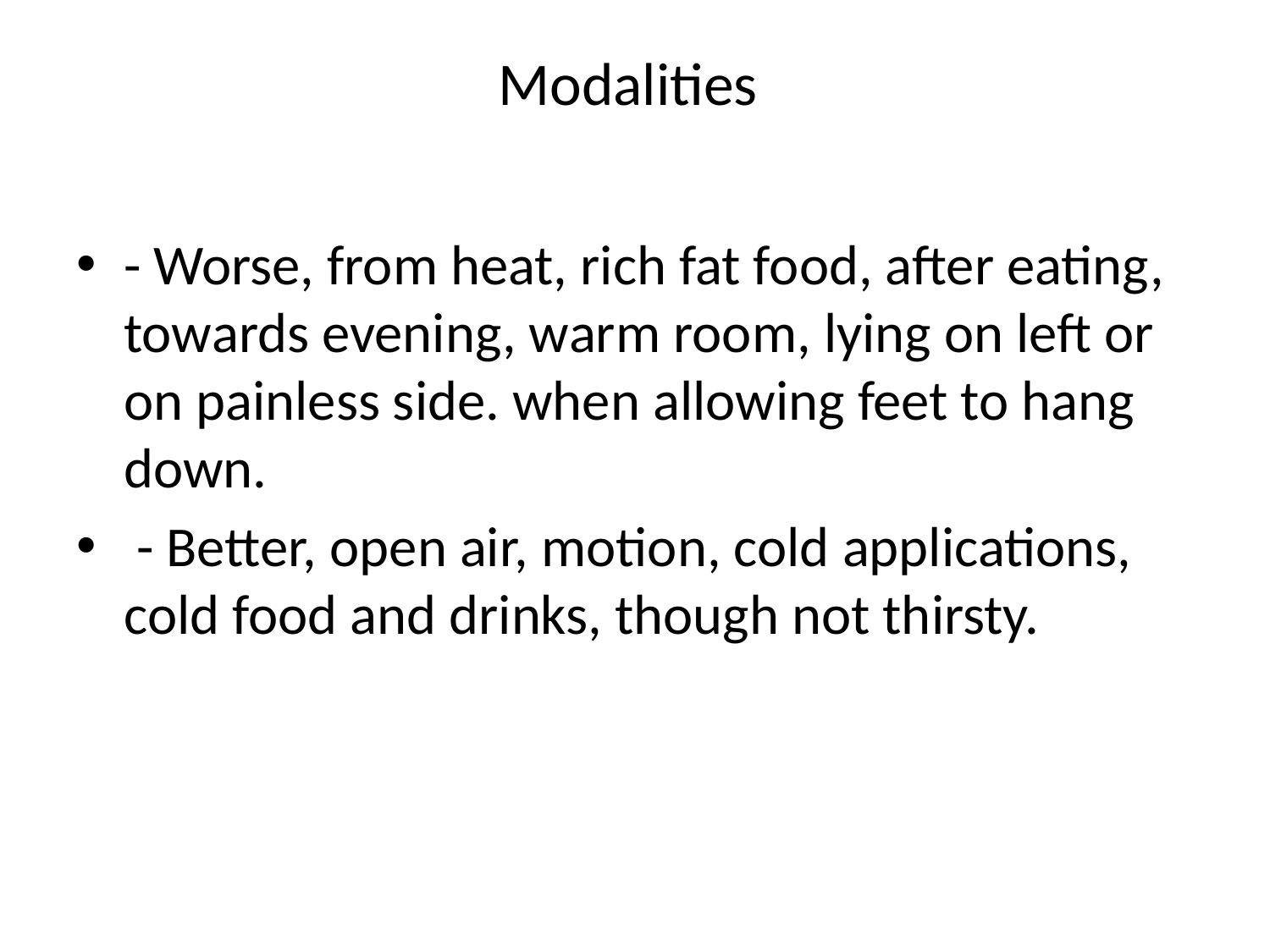

# Modalities
- Worse, from heat, rich fat food, after eating, towards evening, warm room, lying on left or on painless side. when allowing feet to hang down.
 - Better, open air, motion, cold applications, cold food and drinks, though not thirsty.